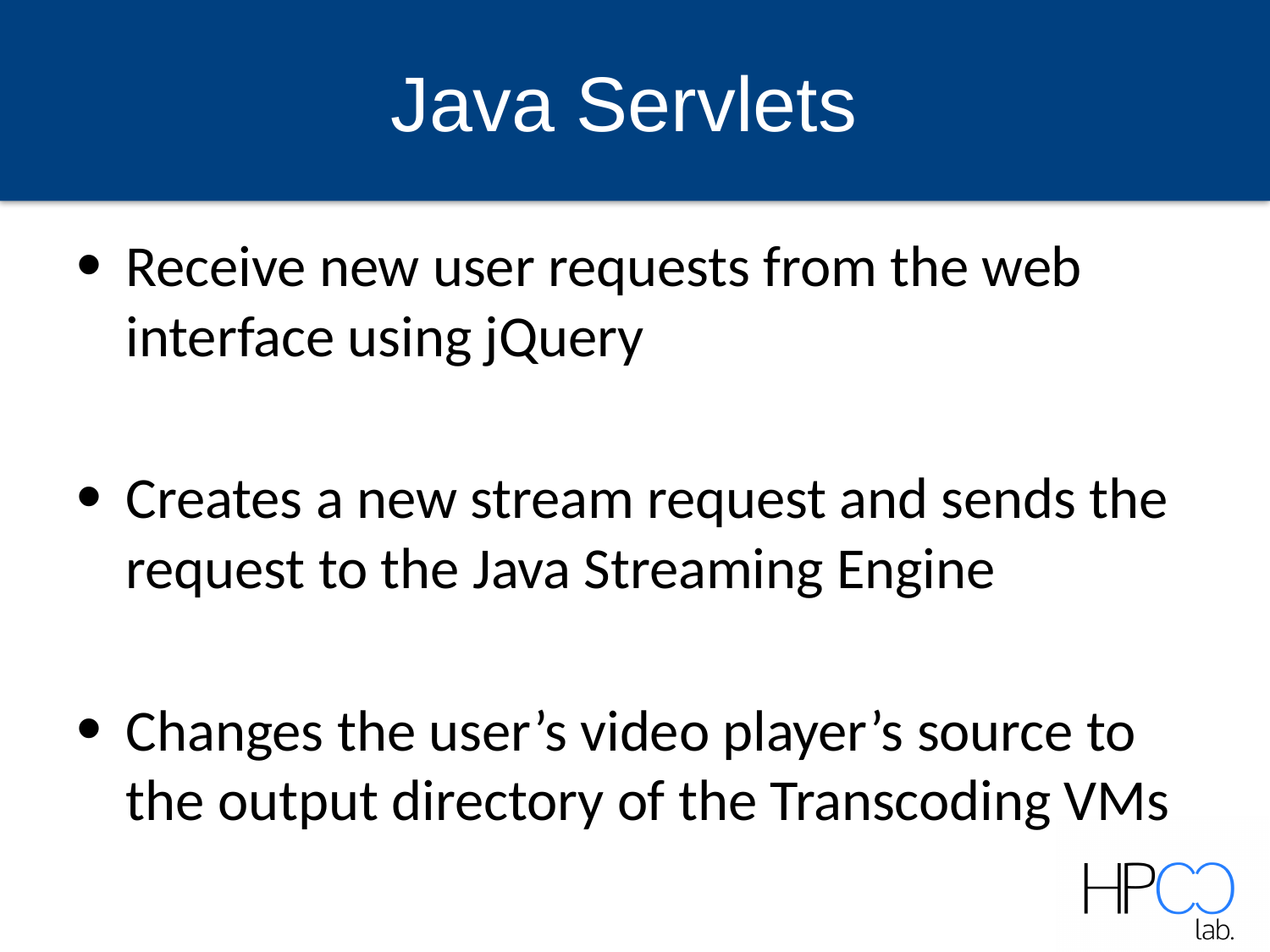

# Java Servlets
Receive new user requests from the web interface using jQuery

Creates a new stream request and sends the request to the Java Streaming Engine

Changes the user’s video player’s source to the output directory of the Transcoding VMs